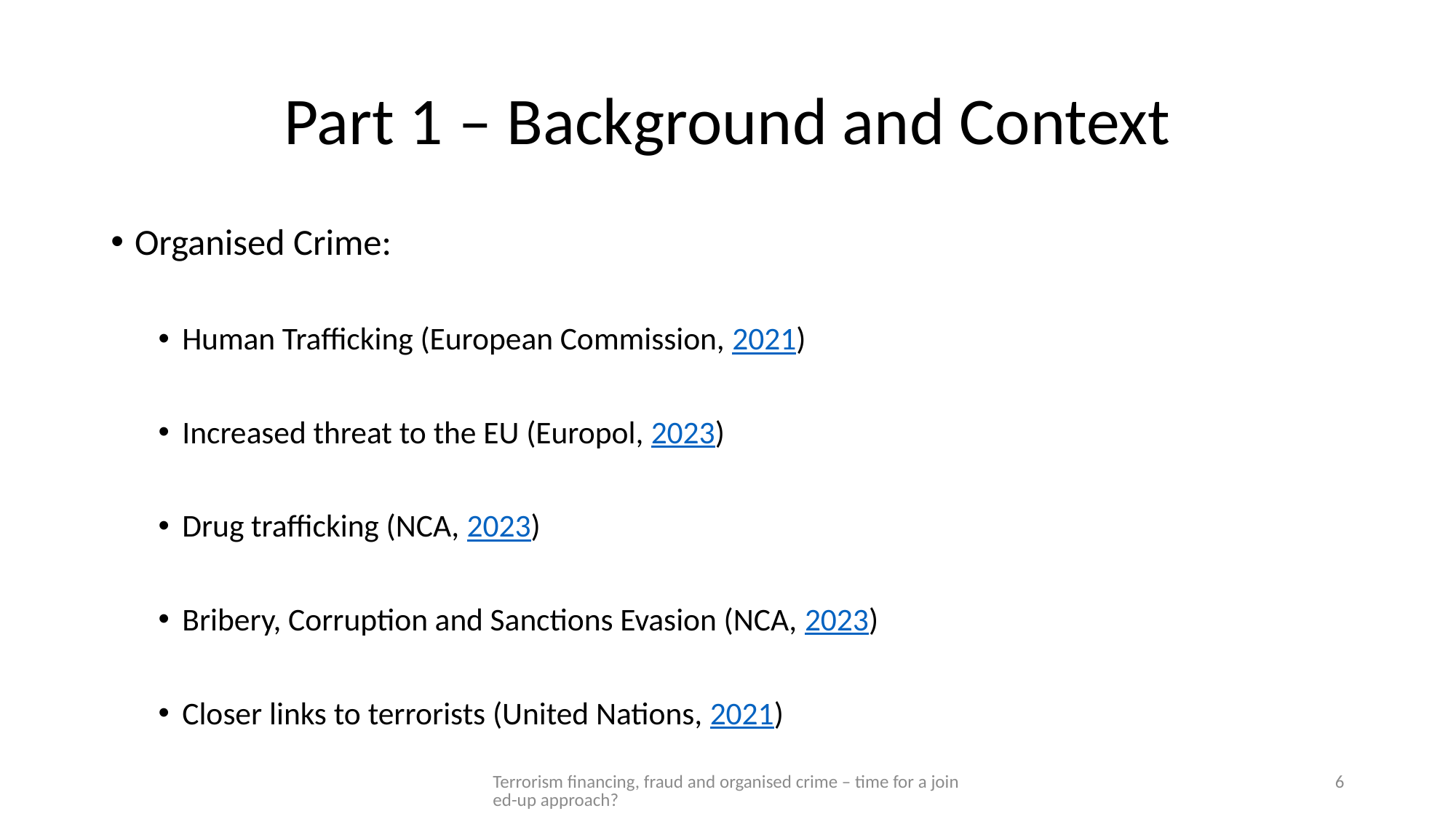

# Part 1 – Background and Context
Organised Crime:

Human Trafficking (European Commission, 2021)

Increased threat to the EU (Europol, 2023)

Drug trafficking (NCA, 2023)

Bribery, Corruption and Sanctions Evasion (NCA, 2023)

Closer links to terrorists (United Nations, 2021)

Terrorism financing, fraud and organised crime – time for a joined-up approach?
6